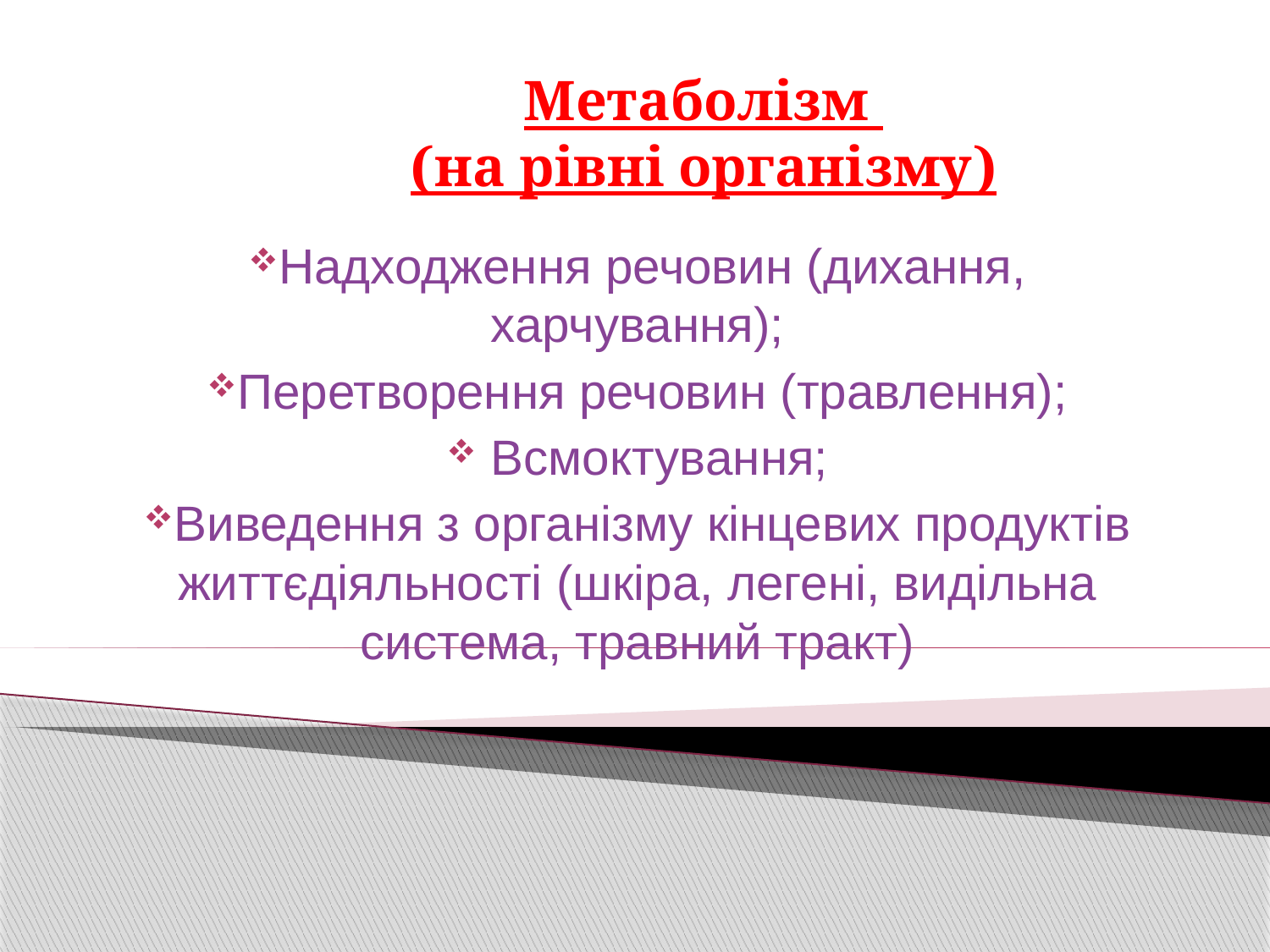

# Метаболізм (на рівні організму)
Надходження речовин (дихання, харчування);
Перетворення речовин (травлення);
 Всмоктування;
Виведення з організму кінцевих продуктів життєдіяльності (шкіра, легені, видільна система, травний тракт)